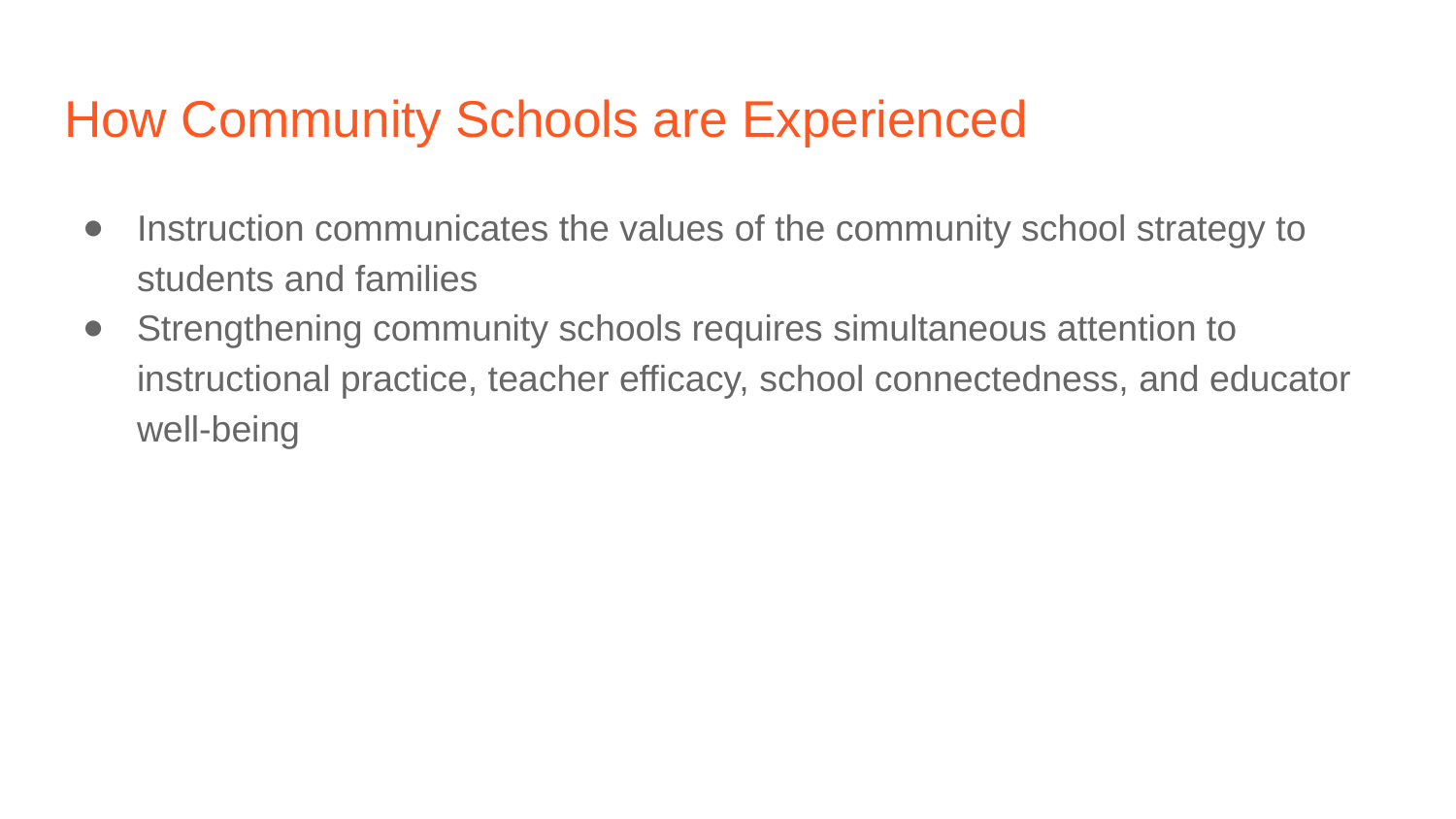

# How Community Schools are Experienced
Instruction communicates the values of the community school strategy to students and families
Strengthening community schools requires simultaneous attention to instructional practice, teacher efficacy, school connectedness, and educator well-being